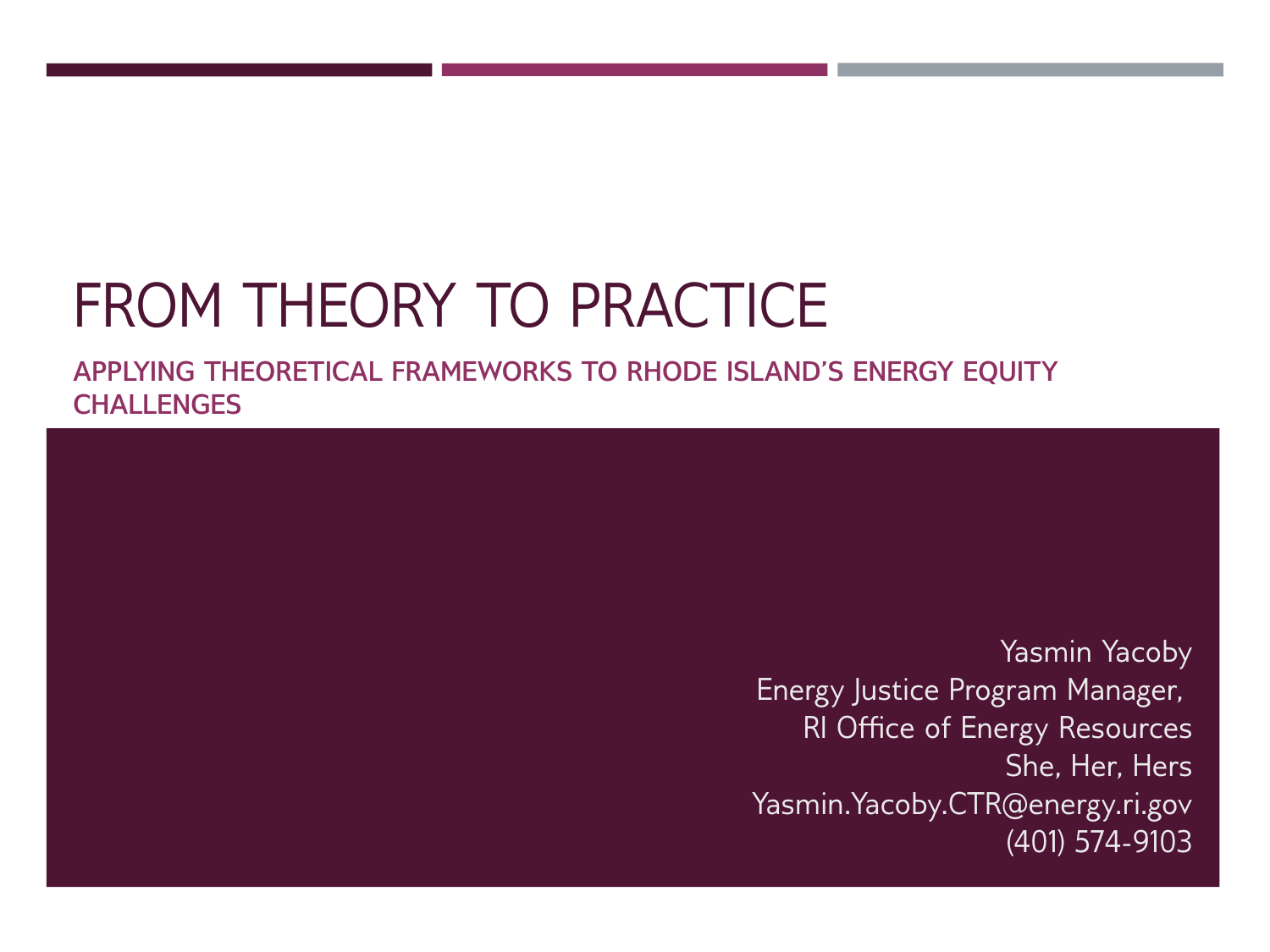

# FROM THEORY TO PRACTICE
APPLYING THEORETICAL FRAMEWORKS TO RHODE ISLAND’S ENERGY EQUITY CHALLENGES
Yasmin Yacoby
Energy Justice Program Manager,
RI Office of Energy Resources
She, Her, Hers
Yasmin.Yacoby.CTR@energy.ri.gov
(401) 574-9103